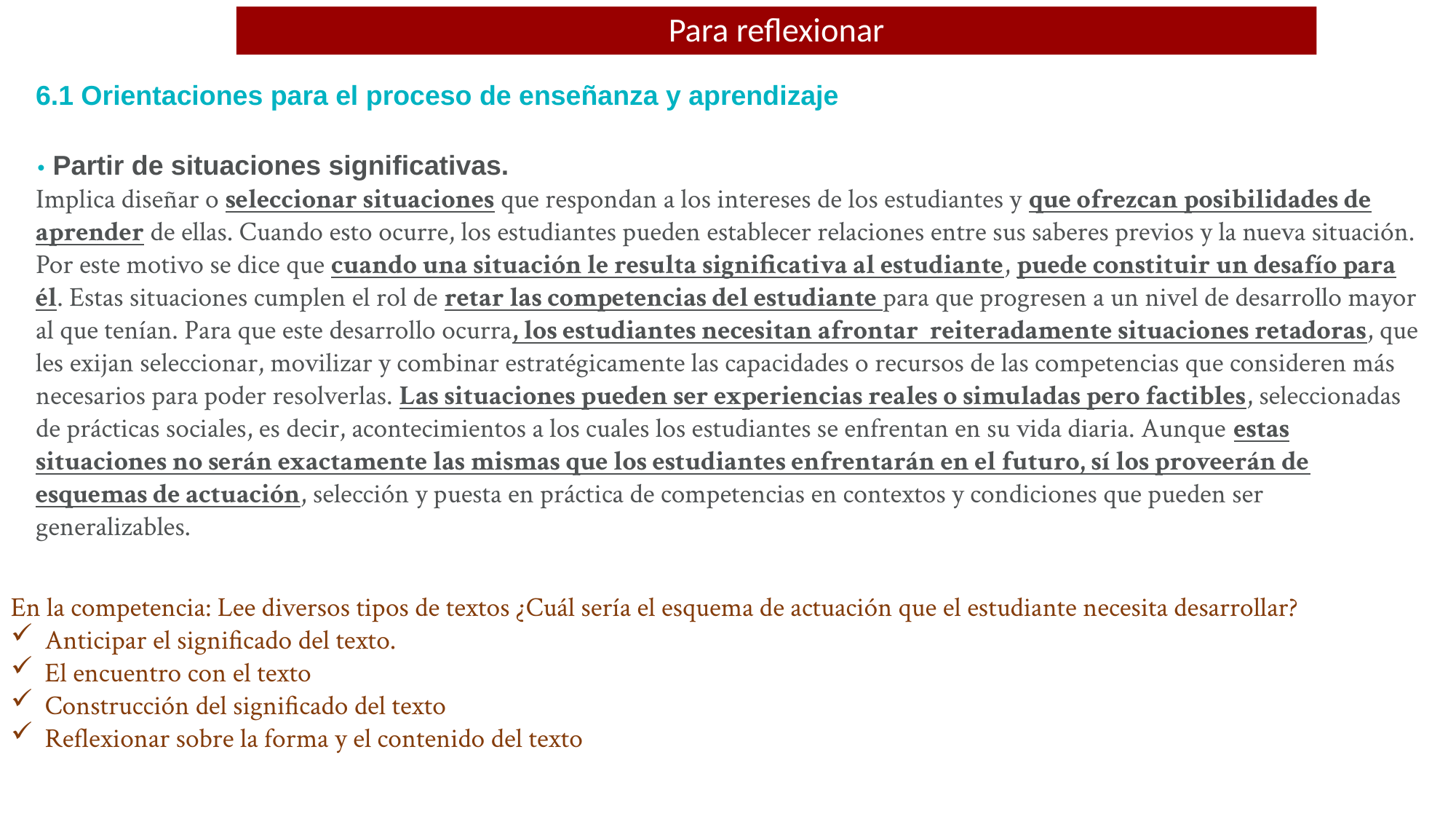

# Para reflexionar
6.1 Orientaciones para el proceso de enseñanza y aprendizaje
• Partir de situaciones significativas.
Implica diseñar o seleccionar situaciones que respondan a los intereses de los estudiantes y que ofrezcan posibilidades de aprender de ellas. Cuando esto ocurre, los estudiantes pueden establecer relaciones entre sus saberes previos y la nueva situación. Por este motivo se dice que cuando una situación le resulta significativa al estudiante, puede constituir un desafío para él. Estas situaciones cumplen el rol de retar las competencias del estudiante para que progresen a un nivel de desarrollo mayor al que tenían. Para que este desarrollo ocurra, los estudiantes necesitan afrontar  reiteradamente situaciones retadoras, que les exijan seleccionar, movilizar y combinar estratégicamente las capacidades o recursos de las competencias que consideren más necesarios para poder resolverlas. Las situaciones pueden ser experiencias reales o simuladas pero factibles, seleccionadas de prácticas sociales, es decir, acontecimientos a los cuales los estudiantes se enfrentan en su vida diaria. Aunque estas situaciones no serán exactamente las mismas que los estudiantes enfrentarán en el futuro, sí los proveerán de esquemas de actuación, selección y puesta en práctica de competencias en contextos y condiciones que pueden ser generalizables.
En la competencia: Lee diversos tipos de textos ¿Cuál sería el esquema de actuación que el estudiante necesita desarrollar?
Anticipar el significado del texto.
El encuentro con el texto
Construcción del significado del texto
Reflexionar sobre la forma y el contenido del texto